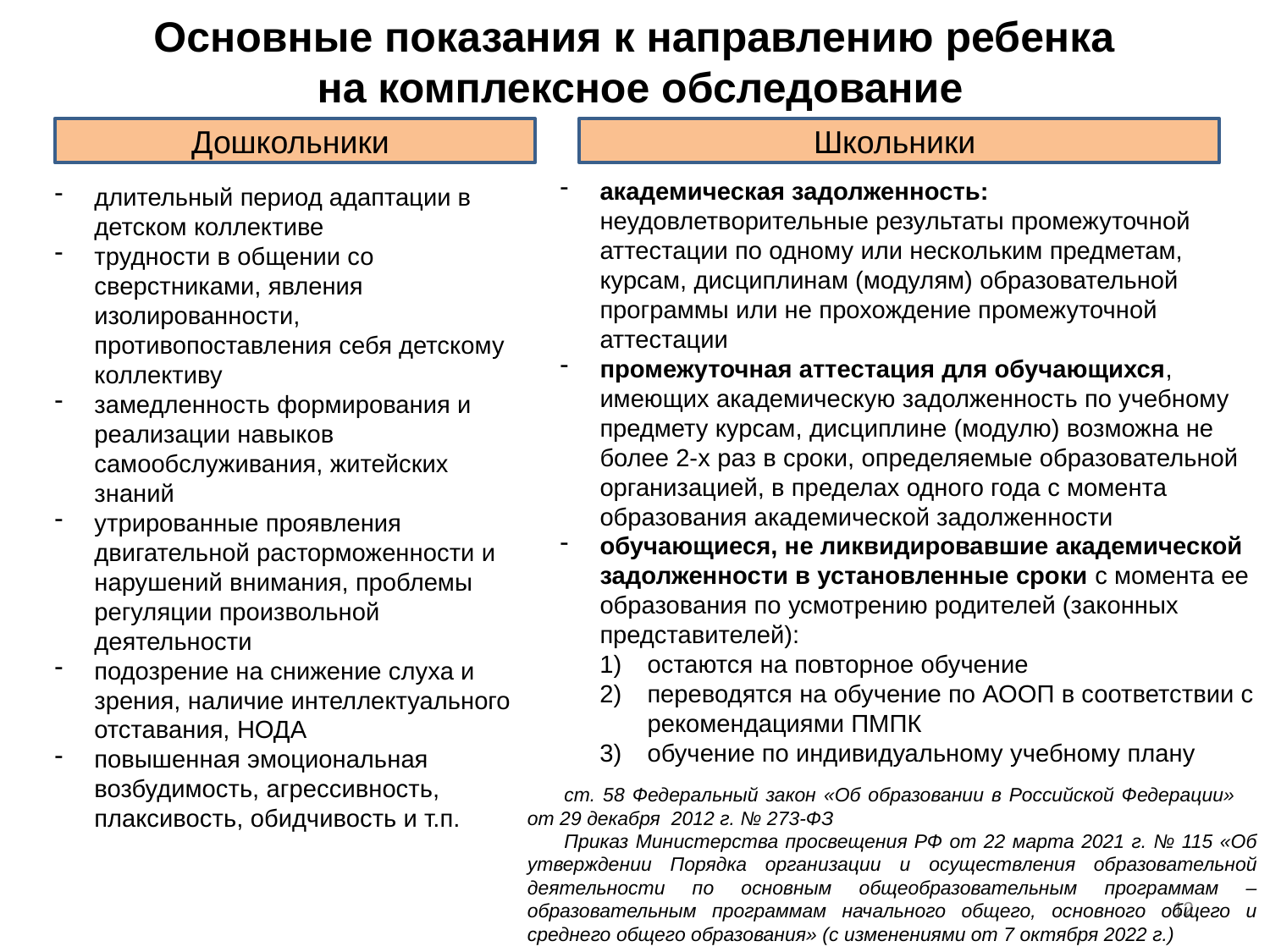

Основные показания к направлению ребенка
на комплексное обследование
Дошкольники
Школьники
академическая задолженность: неудовлетворительные результаты промежуточной аттестации по одному или нескольким предметам, курсам, дисциплинам (модулям) образовательной программы или не прохождение промежуточной аттестации
промежуточная аттестация для обучающихся, имеющих академическую задолженность по учебному предмету курсам, дисциплине (модулю) возможна не более 2-х раз в сроки, определяемые образовательной организацией, в пределах одного года с момента образования академической задолженности
обучающиеся, не ликвидировавшие академической задолженности в установленные сроки с момента ее образования по усмотрению родителей (законных представителей):
остаются на повторное обучение
переводятся на обучение по АООП в соответствии с рекомендациями ПМПК
обучение по индивидуальному учебному плану
длительный период адаптации в детском коллективе
трудности в общении со сверстниками, явления изолированности, противопоставления себя детскому коллективу
замедленность формирования и реализации навыков самообслуживания, житейских знаний
утрированные проявления двигательной расторможенности и нарушений внимания, проблемы регуляции произвольной деятельности
подозрение на снижение слуха и зрения, наличие интеллектуального отставания, НОДА
повышенная эмоциональная возбудимость, агрессивность, плаксивость, обидчивость и т.п.
ст. 58 Федеральный закон «Об образовании в Российской Федерации»    от 29 декабря  2012 г. № 273-ФЗ
Приказ Министерства просвещения РФ от 22 марта 2021 г. № 115 «Об утверждении Порядка организации и осуществления образовательной деятельности по основным общеобразовательным программам – образовательным программам начального общего, основного общего и среднего общего образования» (с изменениями от 7 октября 2022 г.)

12